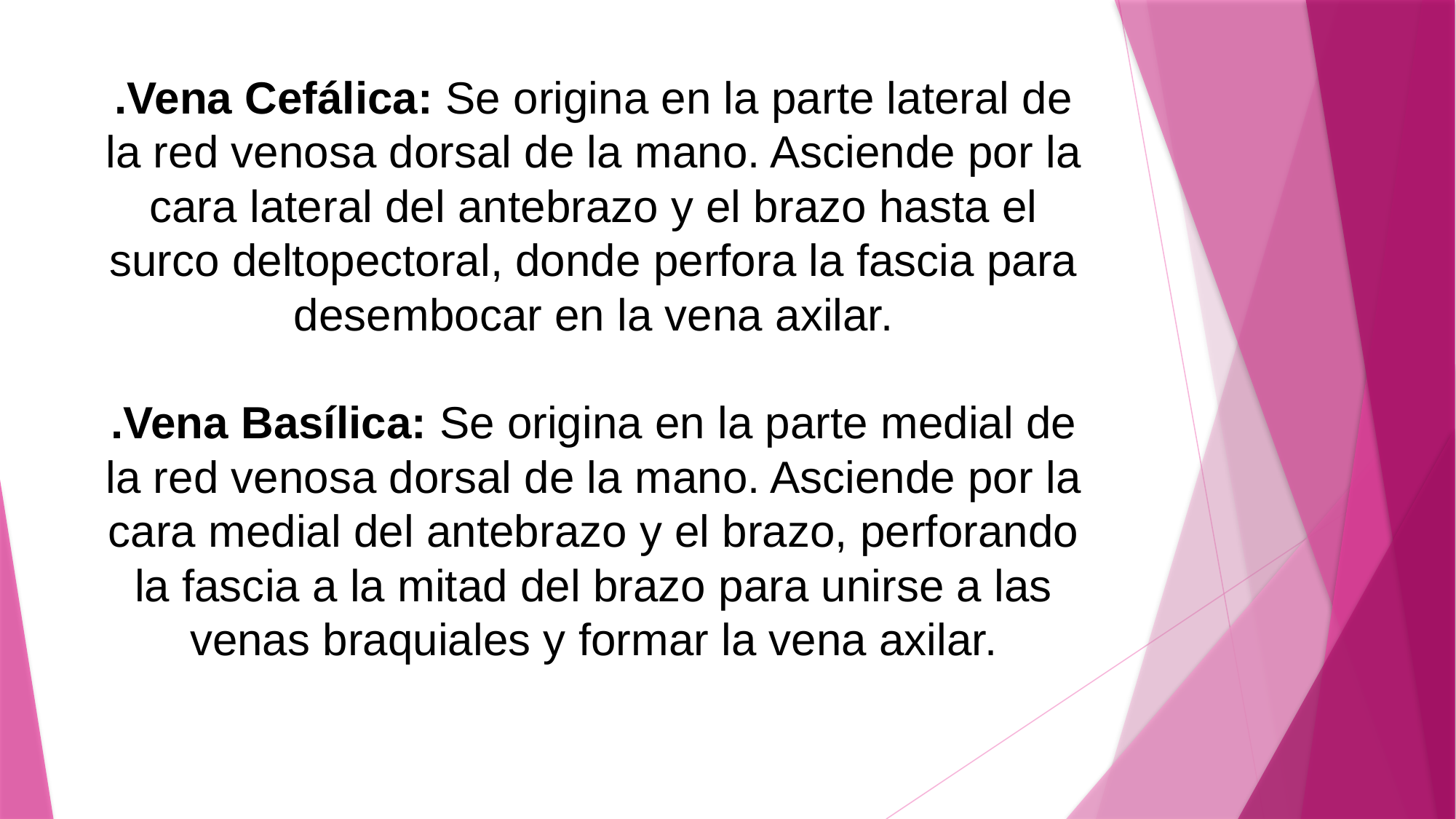

# .Vena Cefálica: Se origina en la parte lateral de la red venosa dorsal de la mano. Asciende por la cara lateral del antebrazo y el brazo hasta el surco deltopectoral, donde perfora la fascia para desembocar en la vena axilar. .Vena Basílica: Se origina en la parte medial de la red venosa dorsal de la mano. Asciende por la cara medial del antebrazo y el brazo, perforando la fascia a la mitad del brazo para unirse a las venas braquiales y formar la vena axilar.